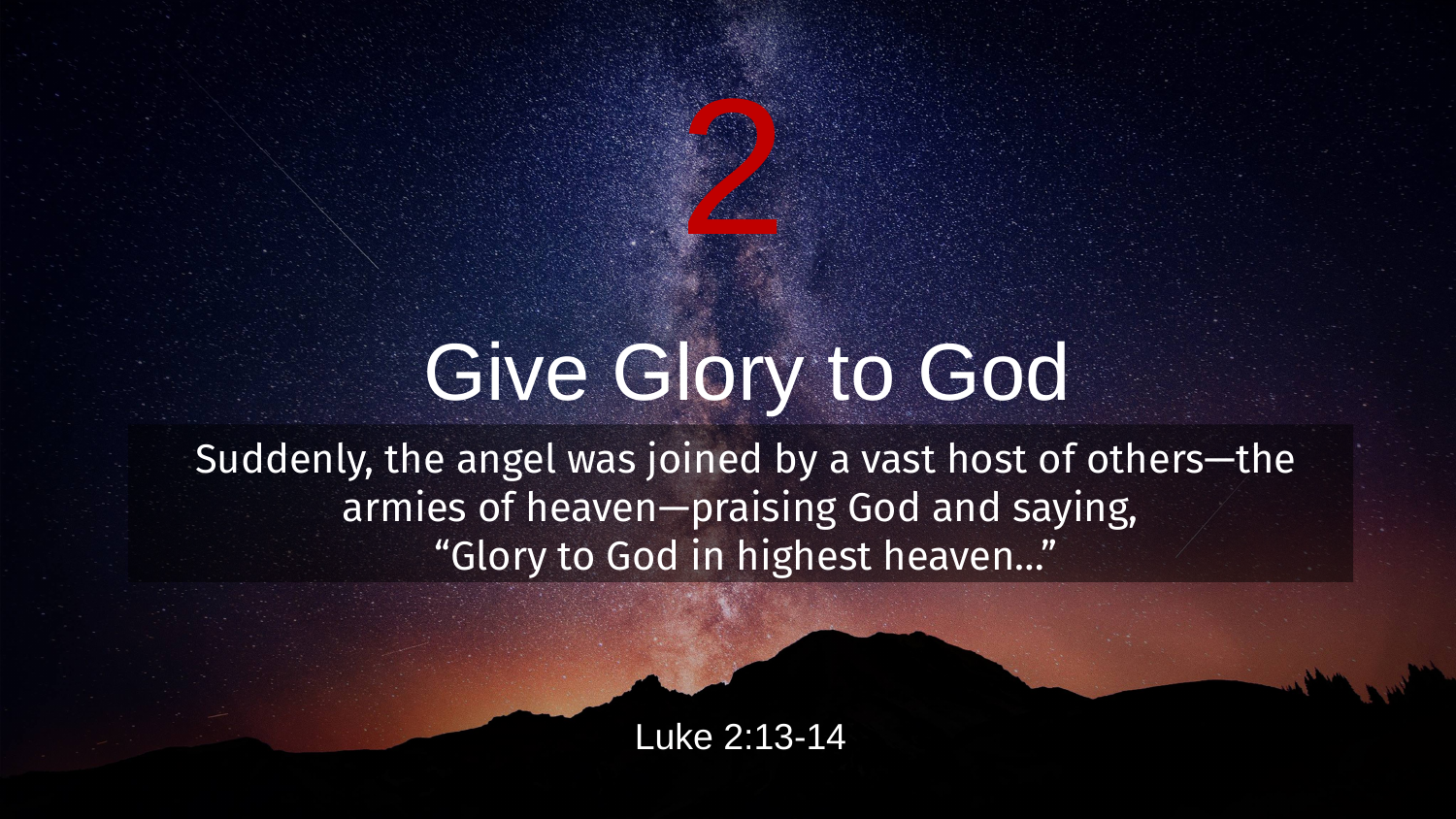

2
Give Glory to God

 Suddenly, the angel was joined by a vast host of others—the armies of heaven—praising God and saying,
 “Glory to God in highest heaven…”

Luke 2:13-14